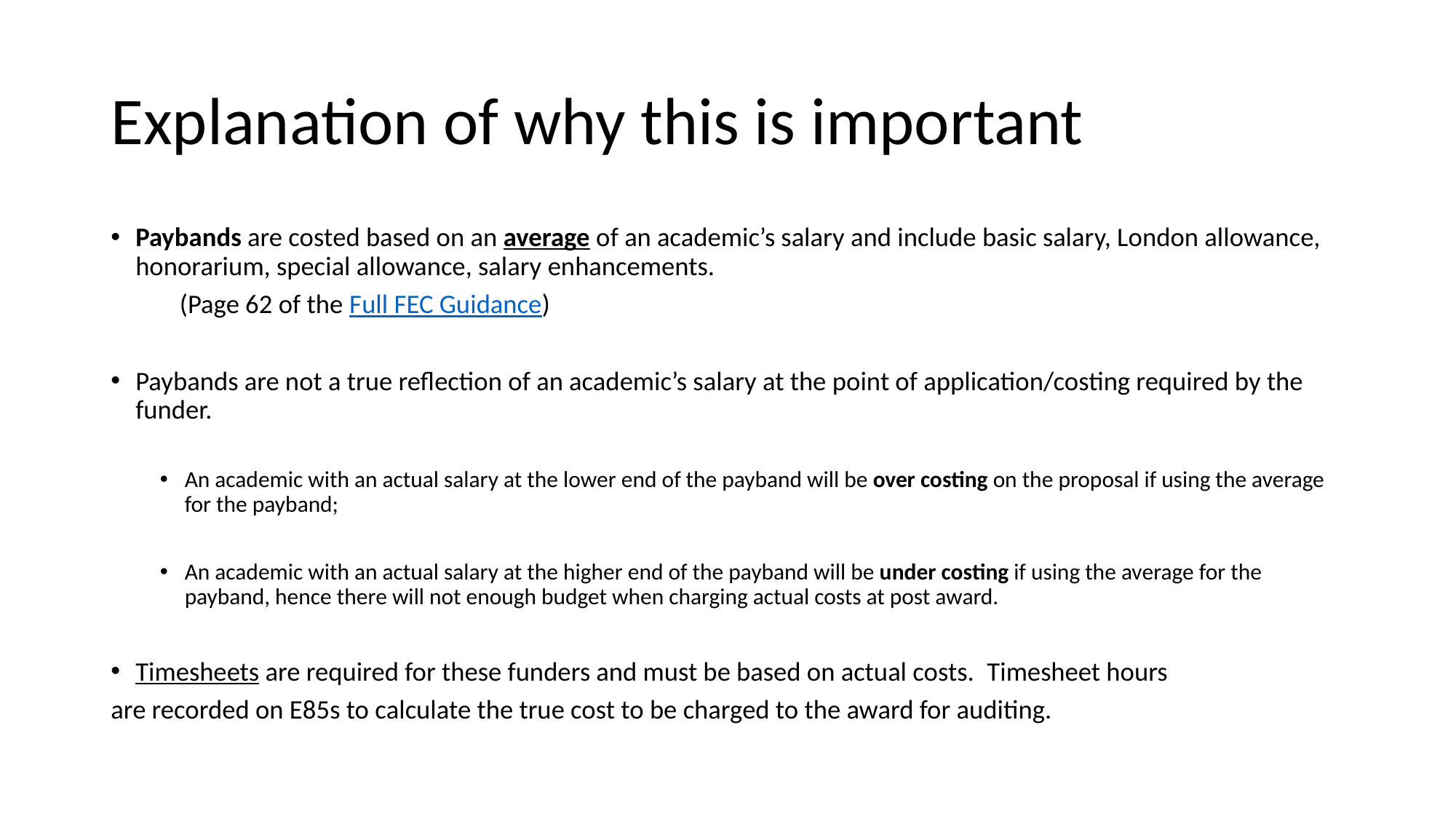

# Explanation of why this is important
Paybands are costed based on an average of an academic’s salary and include basic salary, London allowance, honorarium, special allowance, salary enhancements.
	(Page 62 of the Full FEC Guidance)

Paybands are not a true reflection of an academic’s salary at the point of application/costing required by the funder.

An academic with an actual salary at the lower end of the payband will be over costing on the proposal if using the average for the payband;

An academic with an actual salary at the higher end of the payband will be under costing if using the average for the payband, hence there will not enough budget when charging actual costs at post award.

Timesheets are required for these funders and must be based on actual costs.  Timesheet hours
are recorded on E85s to calculate the true cost to be charged to the award for auditing.